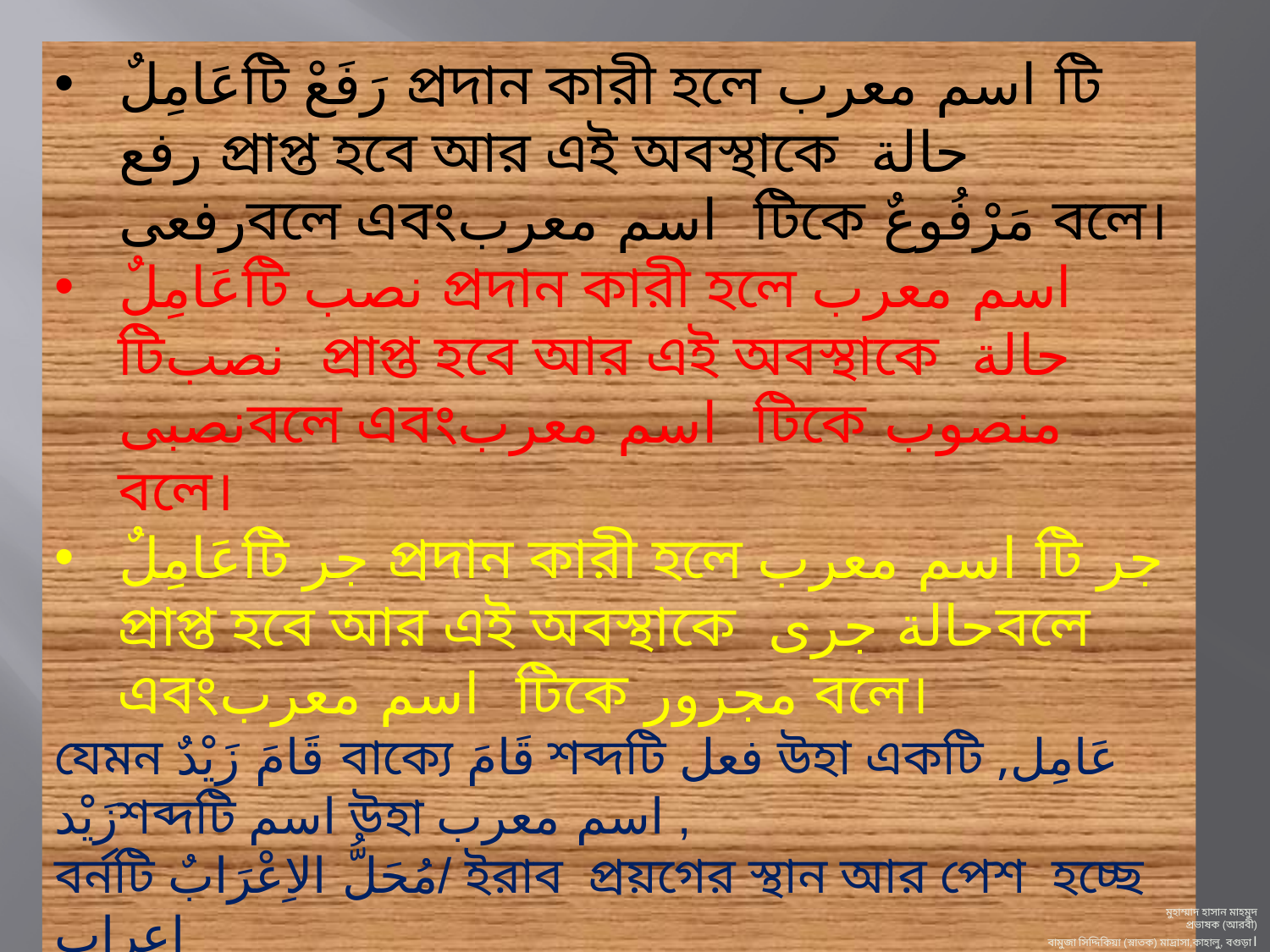

عَامِلٌটি رَفَعْ প্রদান কারী হলে اسم معرب টি رفع প্রাপ্ত হবে আর এই অবস্থাকে  حالة رفعىবলে এবংاسم معرب  টিকে مَرْفُوعٌ বলে।
عَامِلٌটি نصب প্রদান কারী হলে اسم معرب টিنصب  প্রাপ্ত হবে আর এই অবস্থাকে  حالة نصبىবলে এবংاسم معرب  টিকে منصوب বলে।
عَامِلٌটি جر প্রদান কারী হলে اسم معرب টি جر প্রাপ্ত হবে আর এই অবস্থাকে  حالة جرىবলে এবংاسم معرب  টিকে مجرور বলে।
যেমন قَامَ زَيْدٌ বাক্যে قَامَ শব্দটি فعل উহা একটি عَامِل, زَيْدশব্দটি اسم উহা اسم معرب ,
বর্নটি مُحَلُّ الاِعْرَابٌ/ ইরাব  প্রয়গের স্থান আর পেশ  হচ্ছে اعراب
মুহাম্মাদ হাসান মাহমুদ
প্রভাষক (আরবী)
বামুজা সিদ্দিকিয়া (স্নাতক) মাদ্রাসা,কাহালু, বগুড়া।